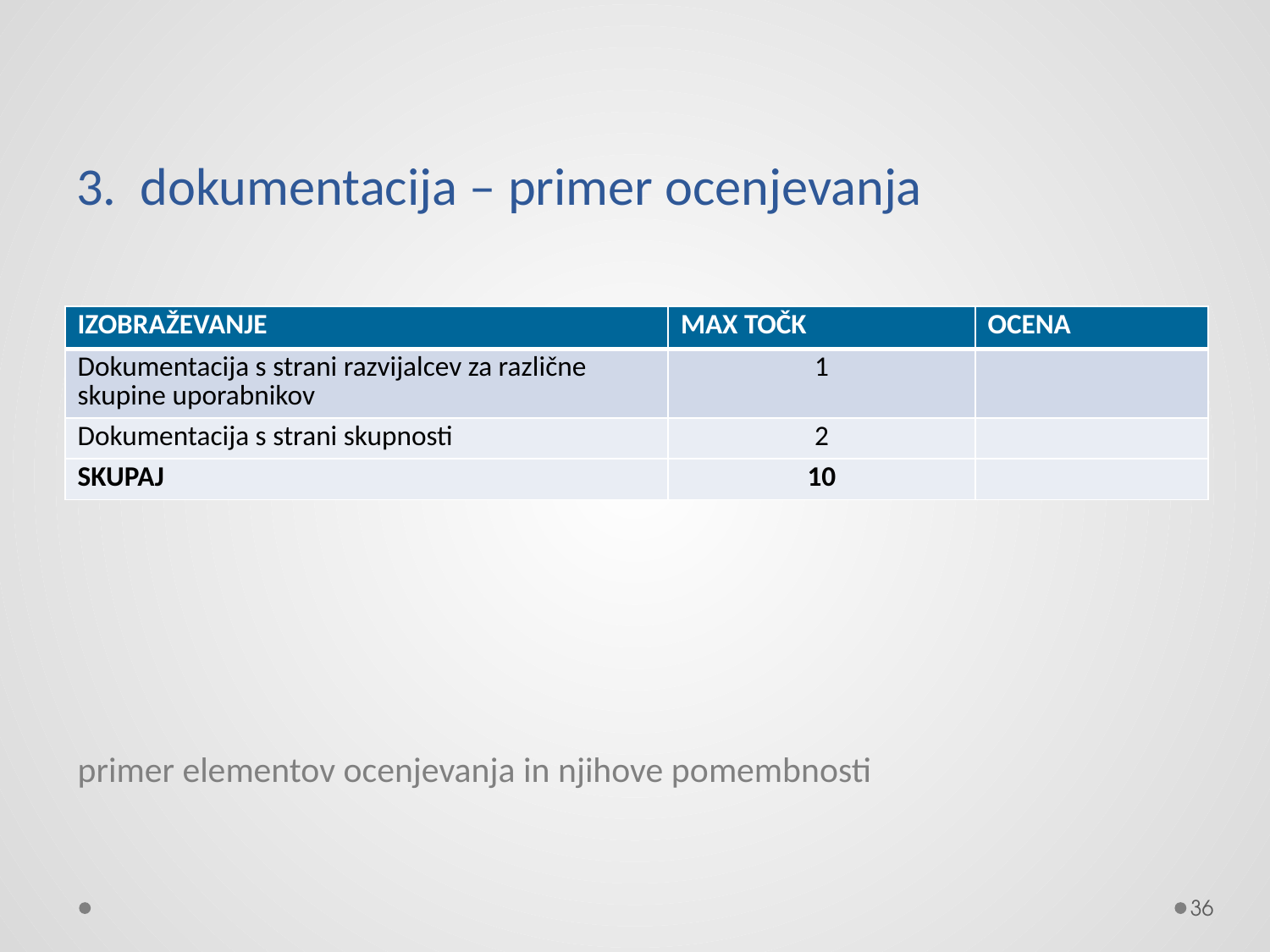

# 3.  dokumentacija – primer ocenjevanja
| IZOBRAŽEVANJE | MAX TOČK | OCENA |
| --- | --- | --- |
| Dokumentacija s strani razvijalcev za različne skupine uporabnikov | 1 |  |
| Dokumentacija s strani skupnosti | 2 |  |
| SKUPAJ | 10 |  |
primer elementov ocenjevanja in njihove pomembnosti
36